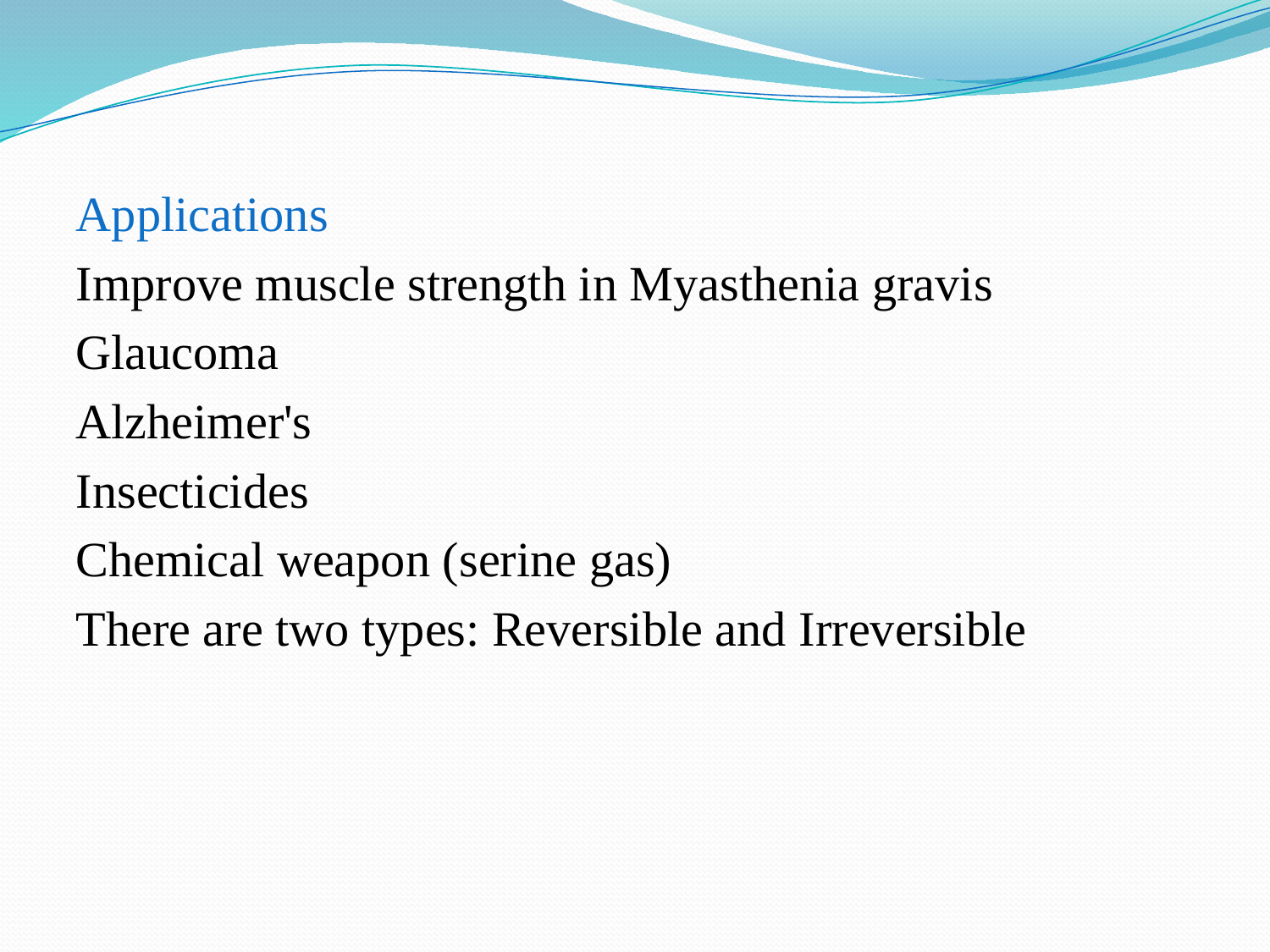

Applications
Improve muscle strength in Myasthenia gravis
Glaucoma
Alzheimer's
Insecticides
Chemical weapon (serine gas)
There are two types: Reversible and Irreversible